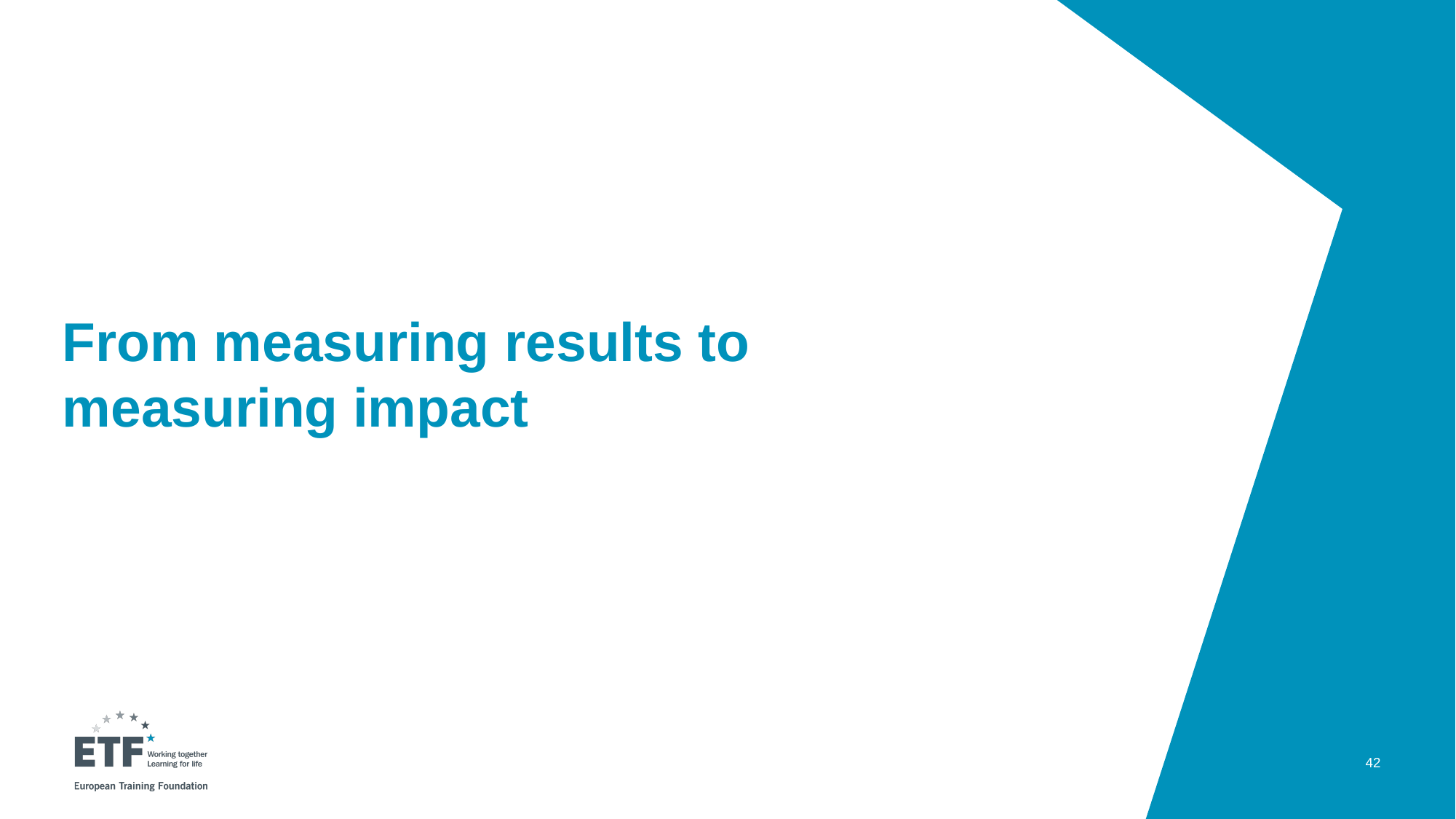

# From measuring results to measuring impact
42